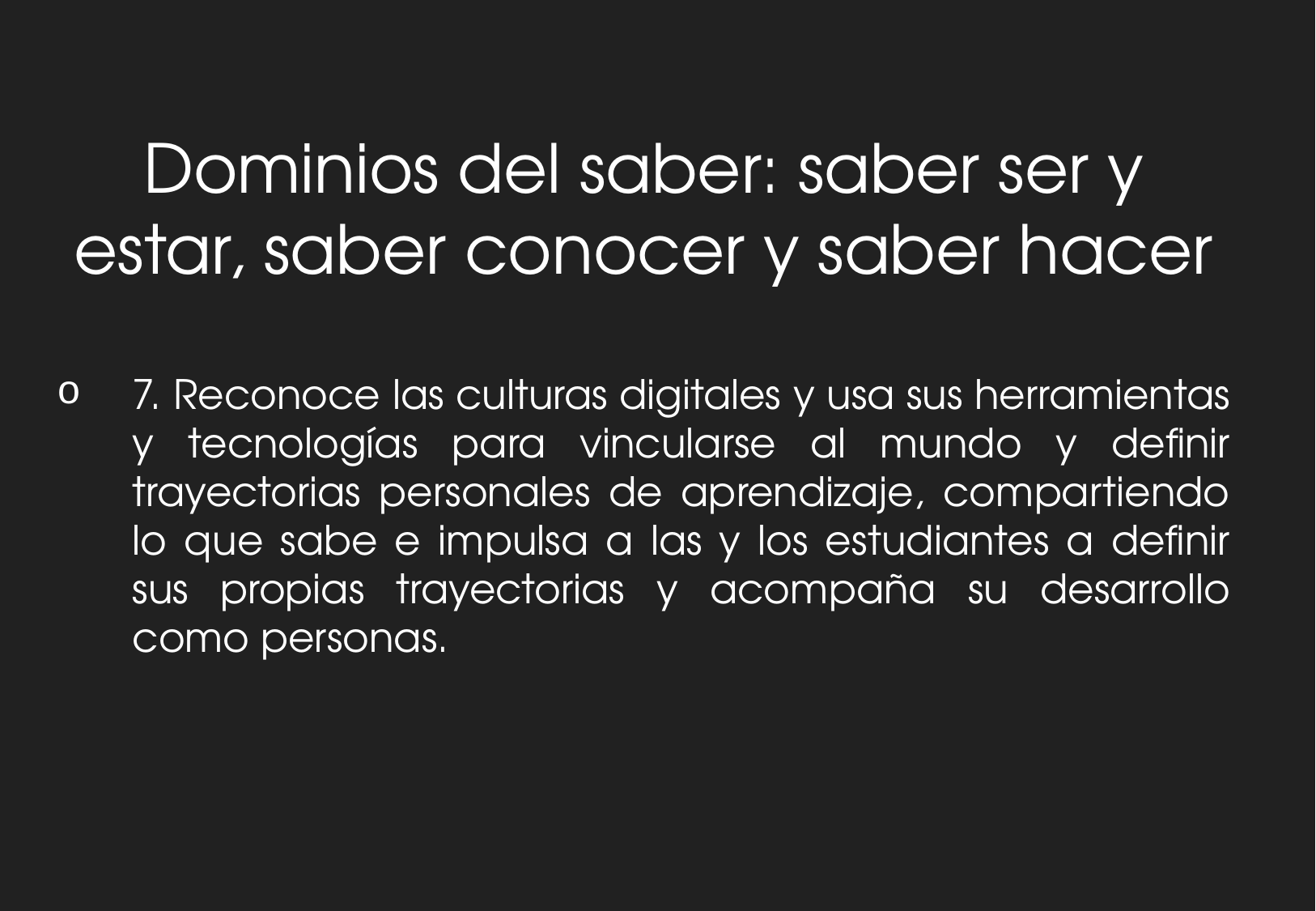

Dominios del saber: saber ser y estar, saber conocer y saber hacer

7. Reconoce las culturas digitales y usa sus herramientas y tecnologías para vincularse al mundo y definir trayectorias personales de aprendizaje, compartiendo lo que sabe e impulsa a las y los estudiantes a definir sus propias trayectorias y acompaña su desarrollo como personas.